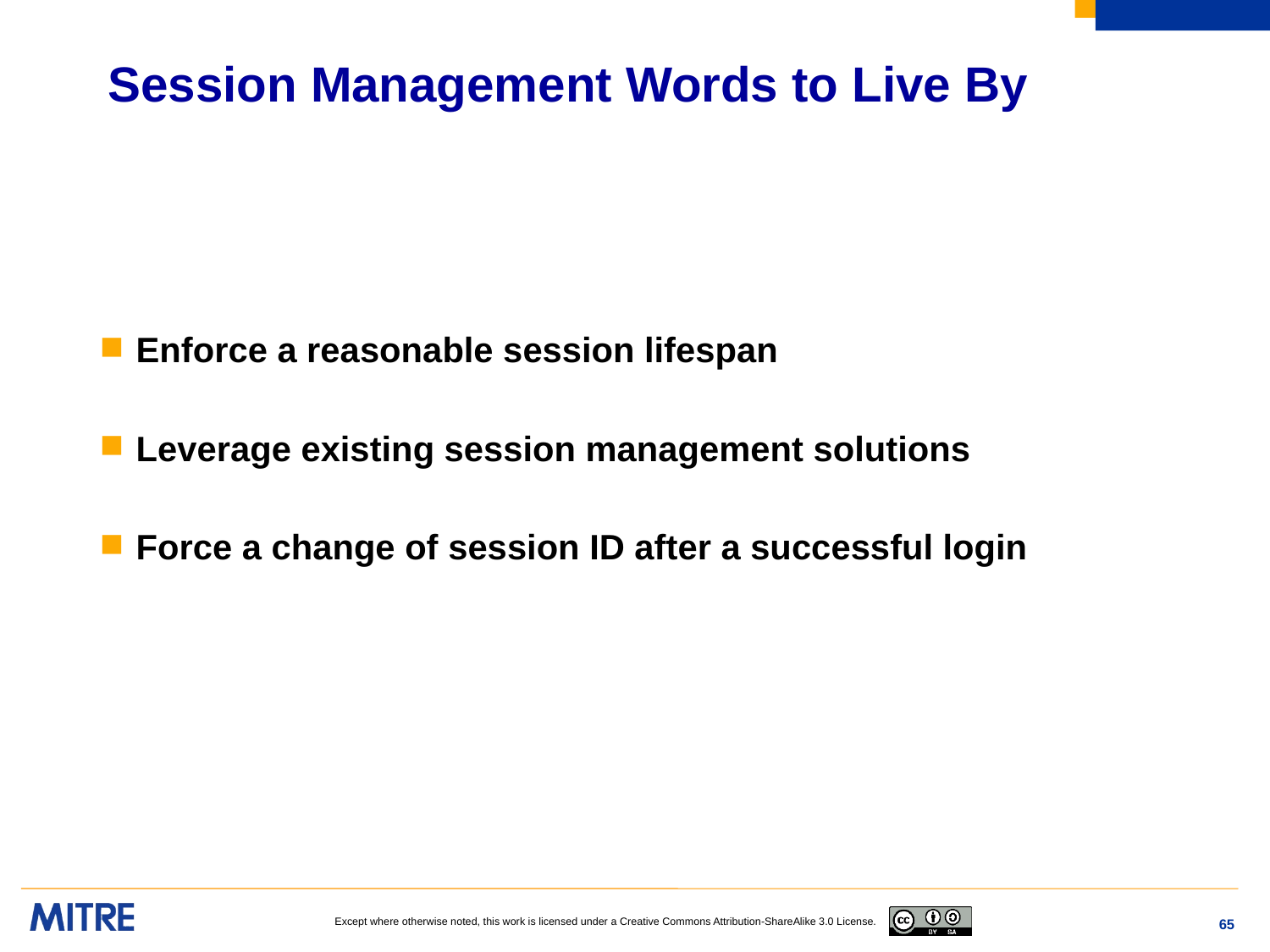

# Session Management Words to Live By

Enforce a reasonable session lifespan

Leverage existing session management solutions

Force a change of session ID after a successful login
65